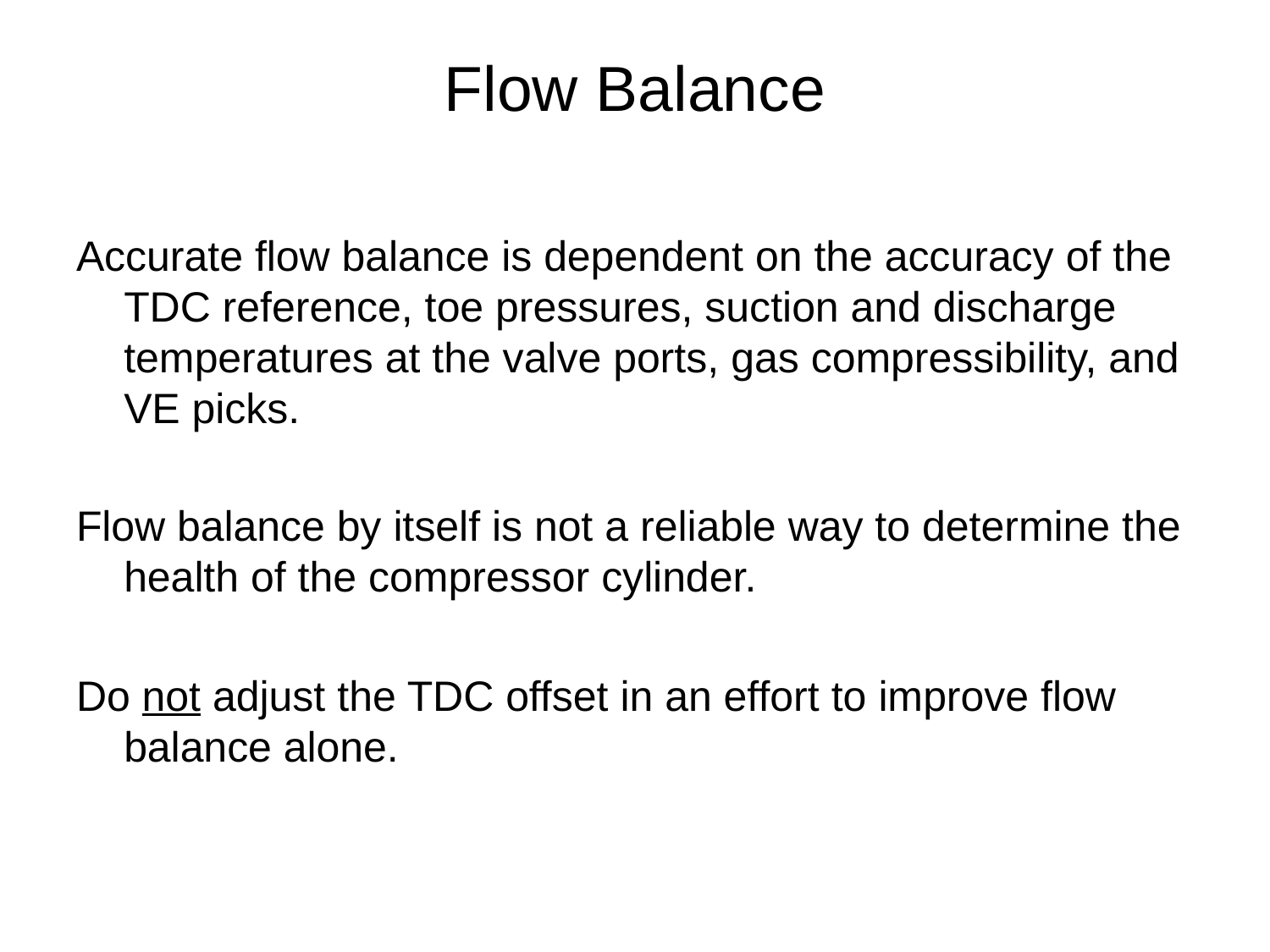

# Flow Balance
Accurate flow balance is dependent on the accuracy of the TDC reference, toe pressures, suction and discharge temperatures at the valve ports, gas compressibility, and VE picks.

Flow balance by itself is not a reliable way to determine the health of the compressor cylinder.

Do not adjust the TDC offset in an effort to improve flow balance alone.